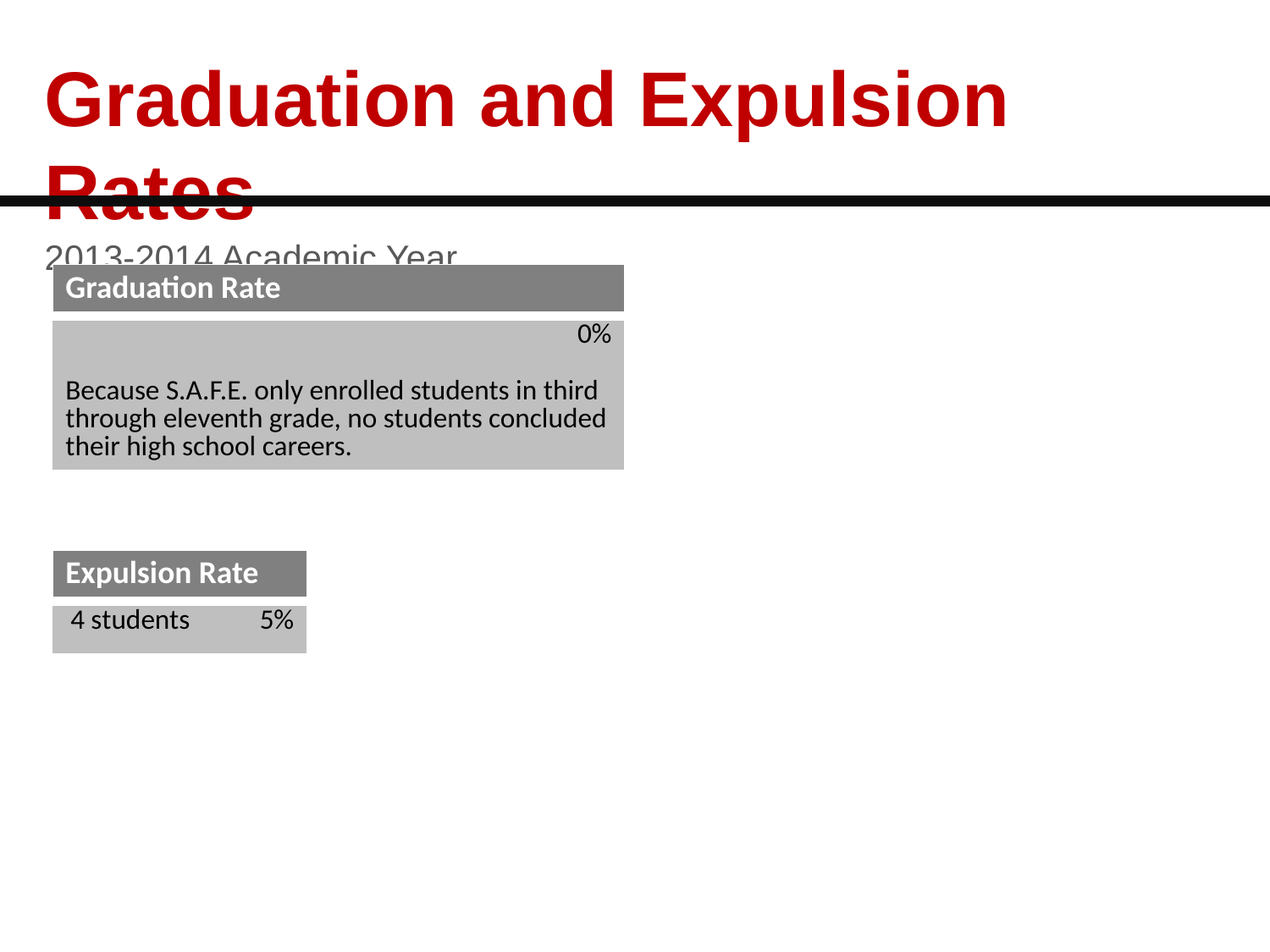

Graduation and Expulsion Rates
2013-2014 Academic Year
| Graduation Rate |
| --- |
| 0% Because S.A.F.E. only enrolled students in third through eleventh grade, no students concluded their high school careers. |
| Expulsion Rate |
| --- |
| 4 students 5% |